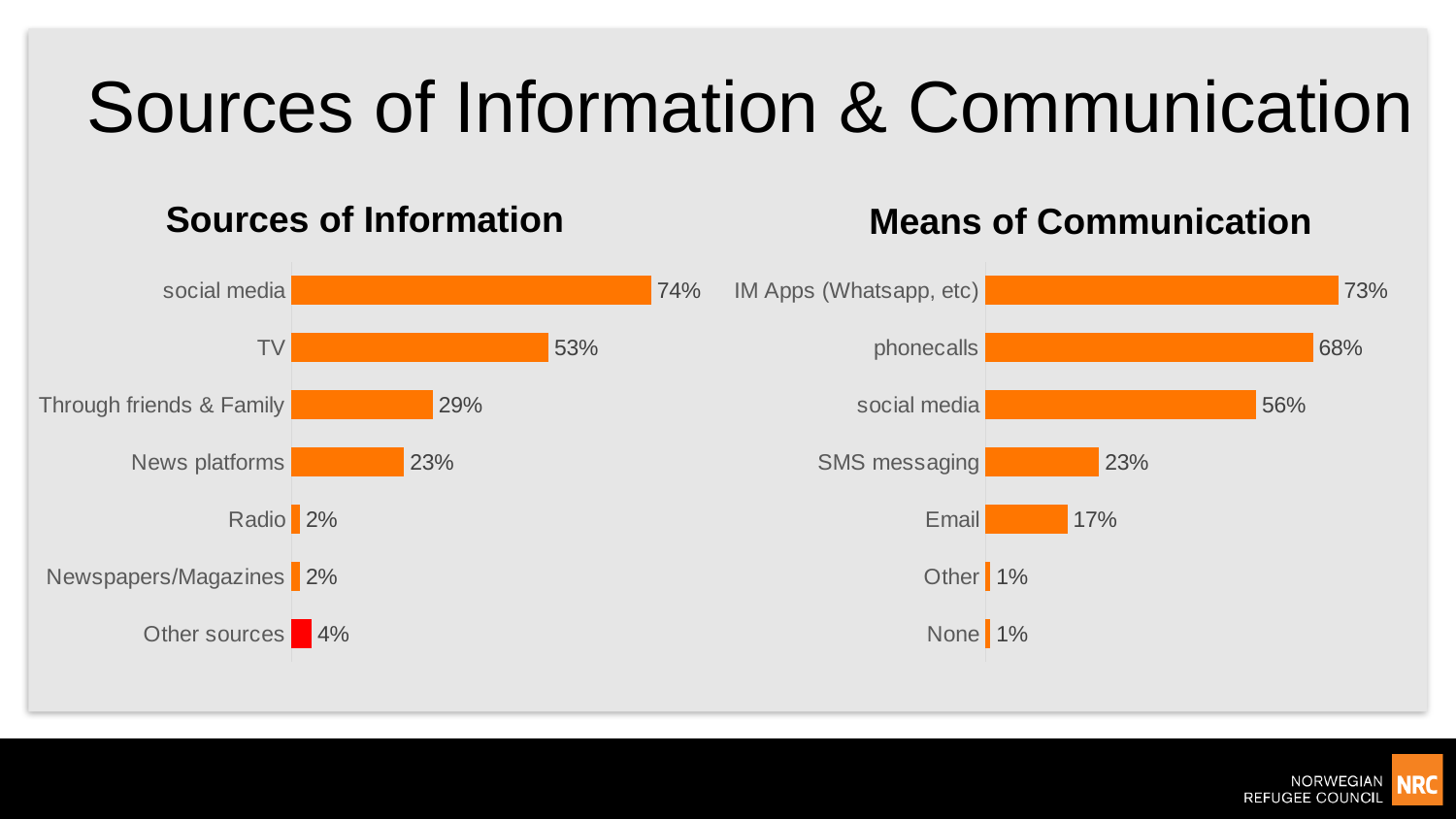

# Sources of Information & Communication
Sources of Information
Means of Communication

### Chart

| Category | Series 1 |
|---|---|
| IM Apps (Whatsapp, etc) | 0.7275862068965517 |
| phonecalls | 0.6758620689655173 |
| social media | 0.5586206896551724 |
| SMS messaging | 0.23448275862068965 |
| Email | 0.16896551724137931 |
| Other | 0.010344827586206896 |
| None | 0.010344827586206896 |

### Chart

| Category | Series 1 |
|---|---|
| social media | 0.7379310344827587 |
| TV | 0.5275862068965518 |
| Through friends & Family | 0.2896551724137931 |
| News platforms | 0.23103448275862068 |
| Radio | 0.017241379310344827 |
| Newspapers/Magazines | 0.017241379310344827 |
| Other sources | 0.041379310344827586 |